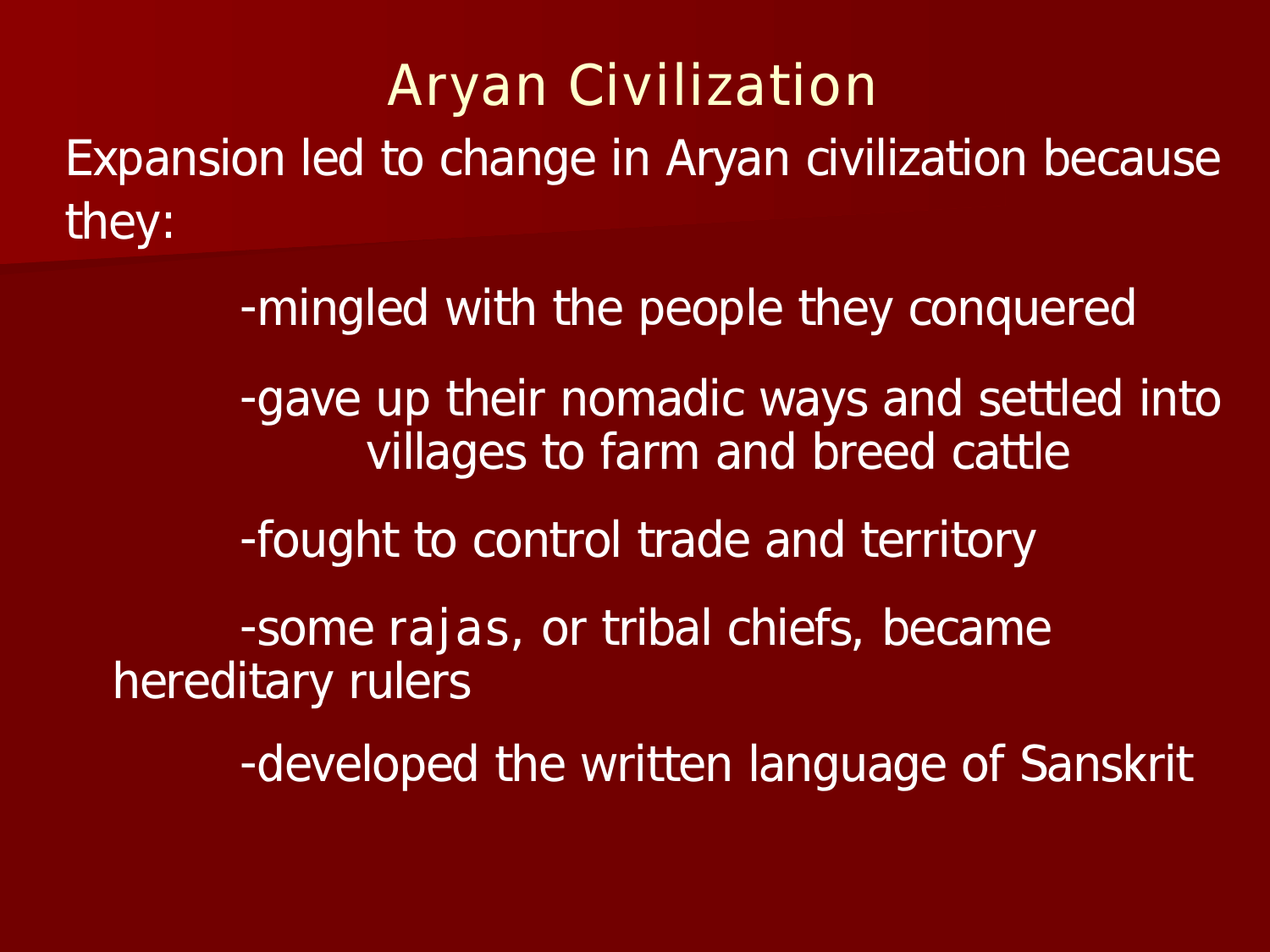

# Aryan Civilization
Expansion led to change in Aryan civilization because
they:

		-mingled with the people they conquered

		-gave up their nomadic ways and settled into 		villages to farm and breed cattle

		-fought to control trade and territory

		-some rajas, or tribal chiefs, became 	hereditary rulers

		-developed the written language of Sanskrit